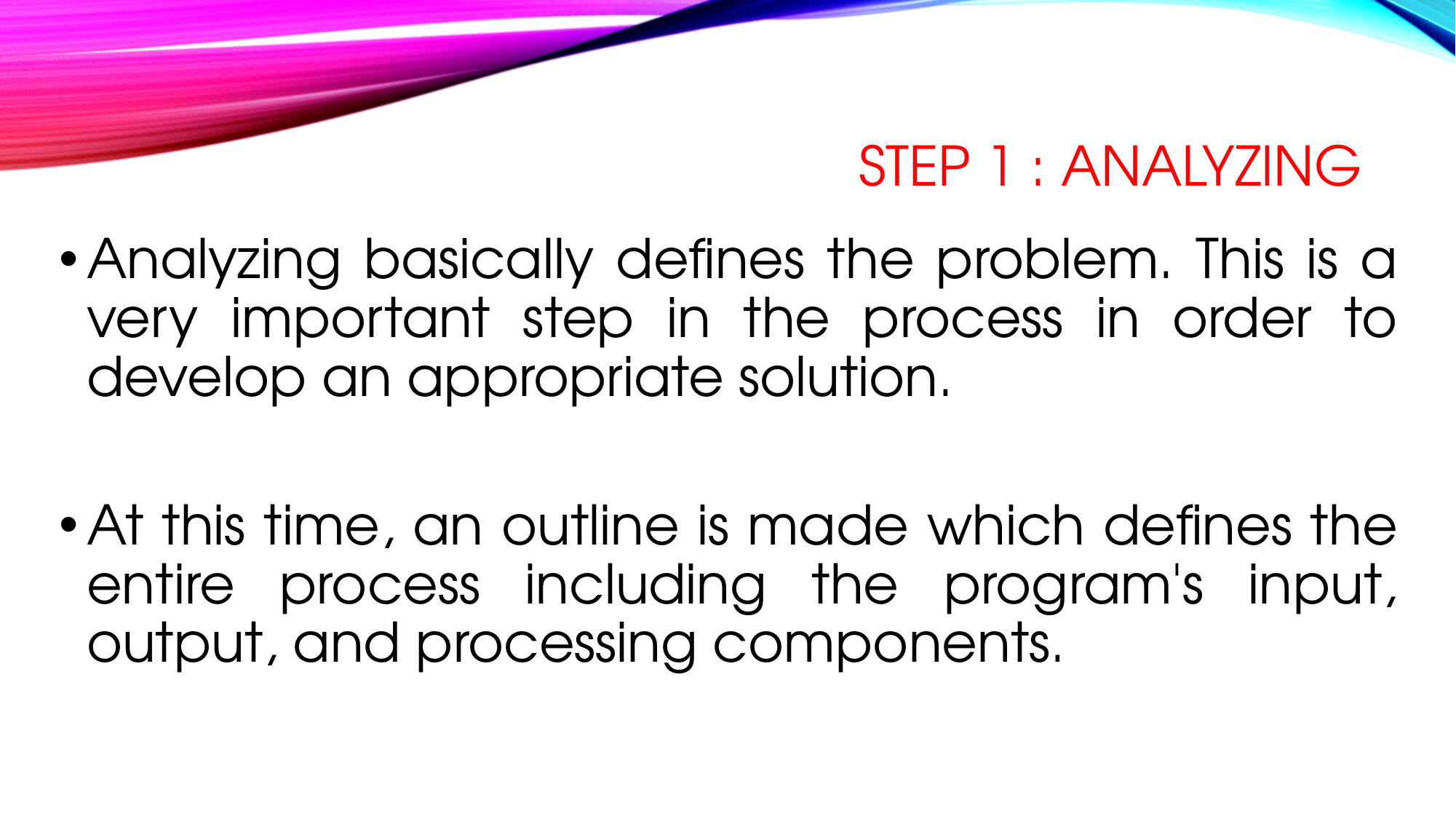

# Step 1 : Analyzing
Analyzing basically defines the problem. This is a very important step in the process in order to develop an appropriate solution.

At this time, an outline is made which defines the entire process including the program's input, output, and processing components.